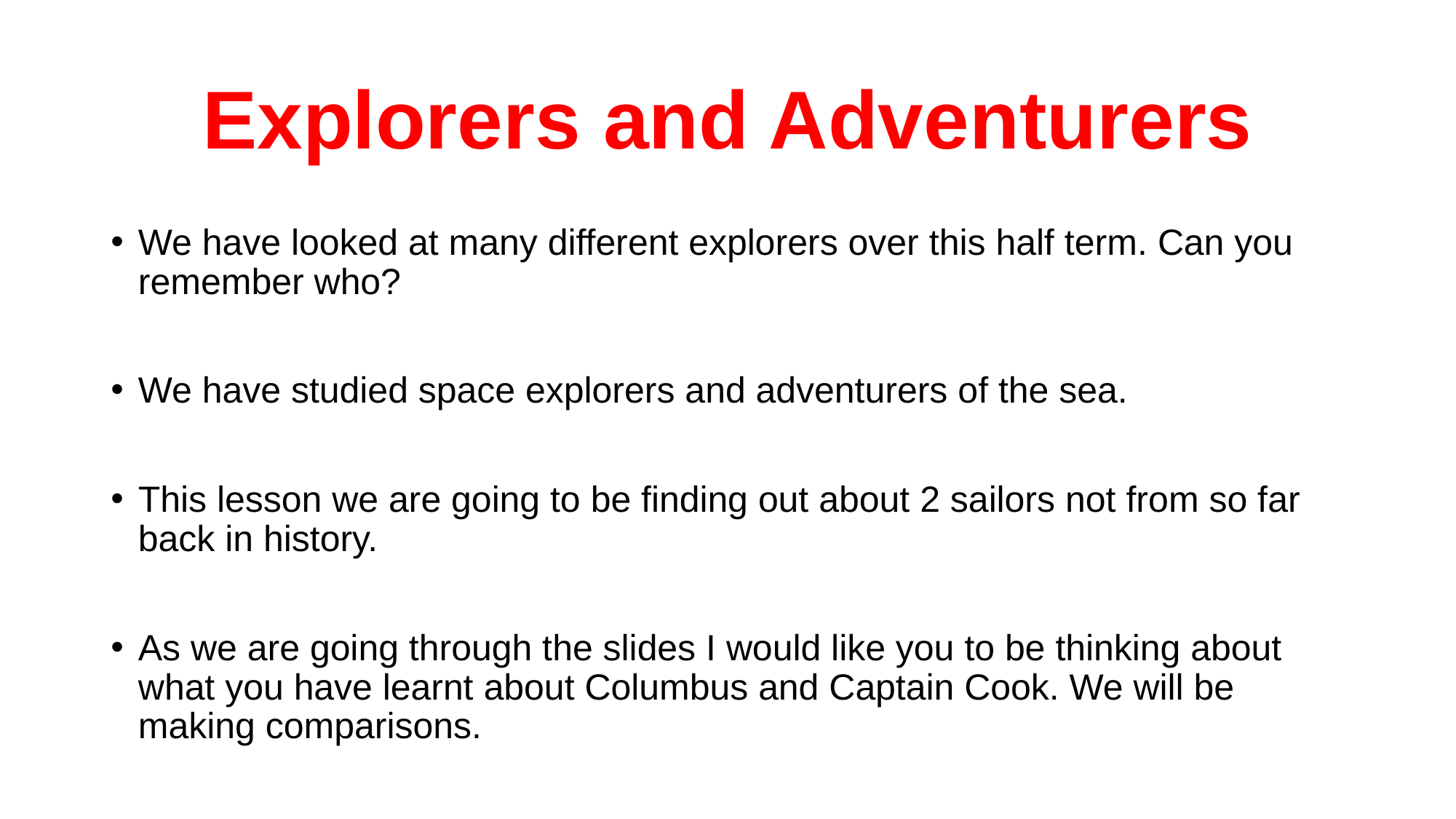

# Explorers and Adventurers
We have looked at many different explorers over this half term. Can you remember who?

We have studied space explorers and adventurers of the sea.

This lesson we are going to be finding out about 2 sailors not from so far back in history.

As we are going through the slides I would like you to be thinking about what you have learnt about Columbus and Captain Cook. We will be making comparisons.